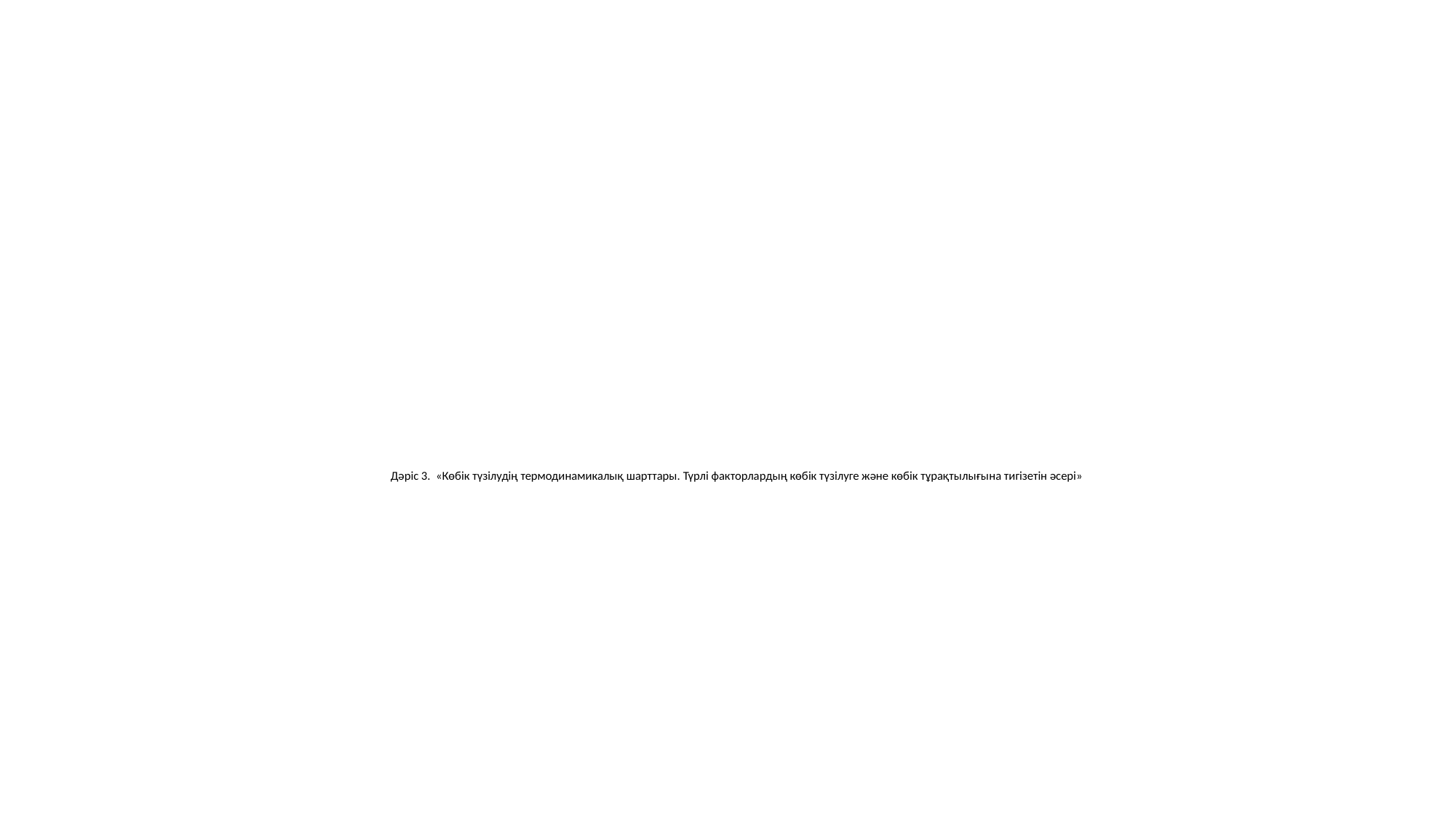

# Дәріс 3.  «Көбік түзілудің термодинамикалық шарттары. Түрлі факторлардың көбік түзілуге және көбік тұрақтылығына тигізетін әсері»